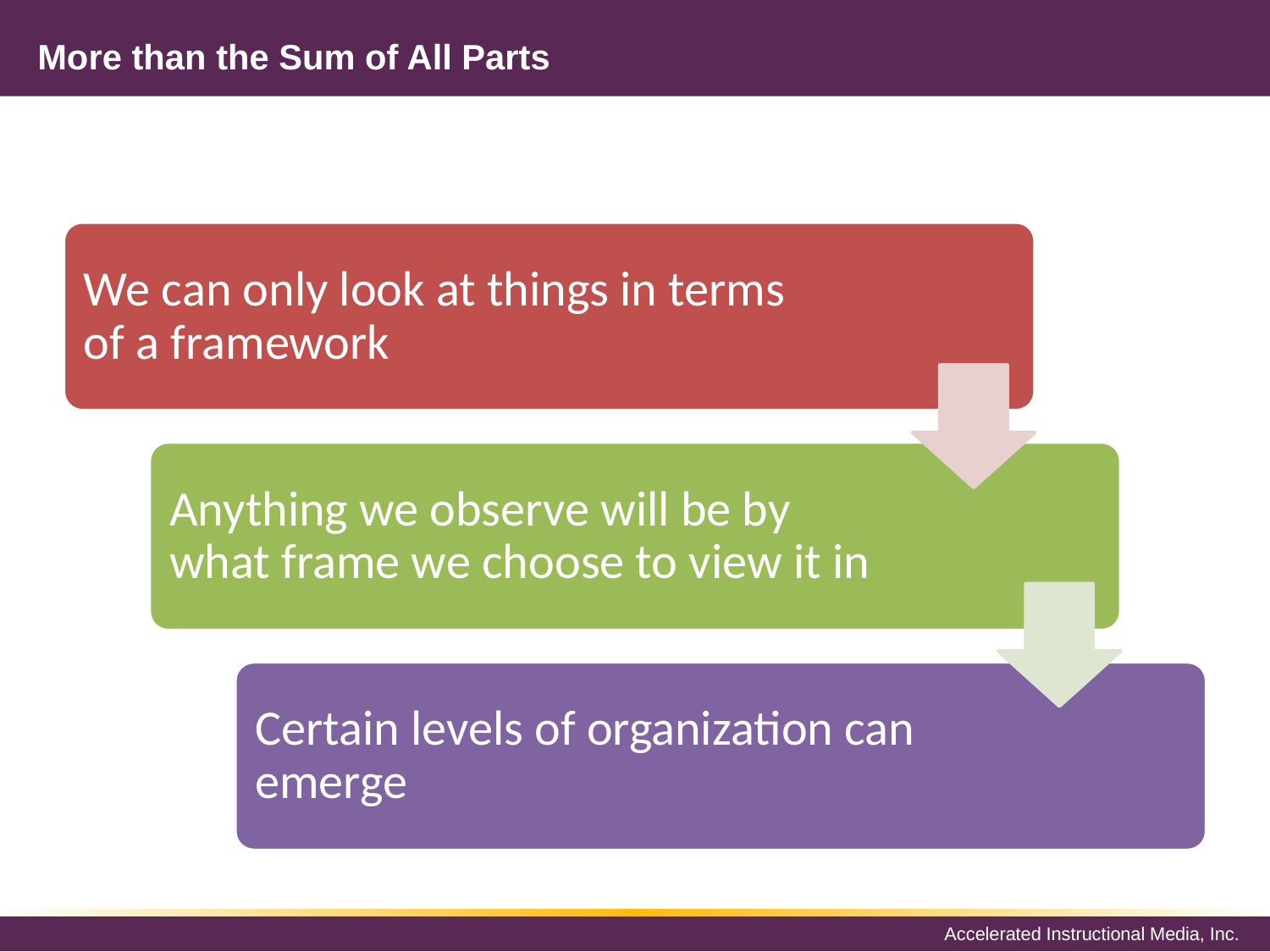

# More than the Sum of All Parts

We can only look at things in terms of a framework

Anything we observe will be by what frame we choose to view it in

Certain levels of organization can emerge